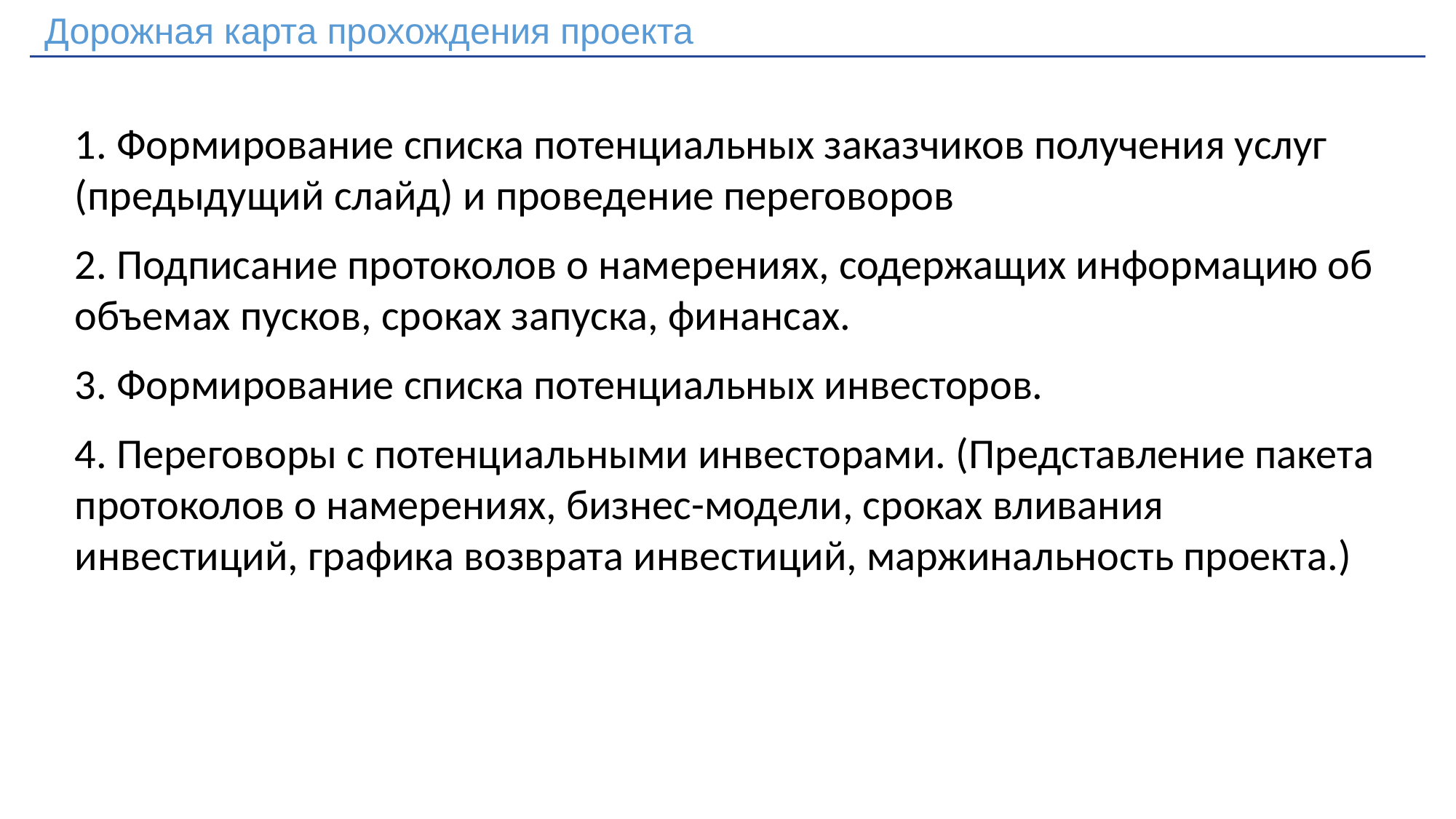

Дорожная карта прохождения проекта
1. Формирование списка потенциальных заказчиков получения услуг (предыдущий слайд) и проведение переговоров
2. Подписание протоколов о намерениях, содержащих информацию об объемах пусков, сроках запуска, финансах.
3. Формирование списка потенциальных инвесторов.
4. Переговоры с потенциальными инвесторами. (Представление пакета протоколов о намерениях, бизнес-модели, сроках вливания инвестиций, графика возврата инвестиций, маржинальность проекта.)